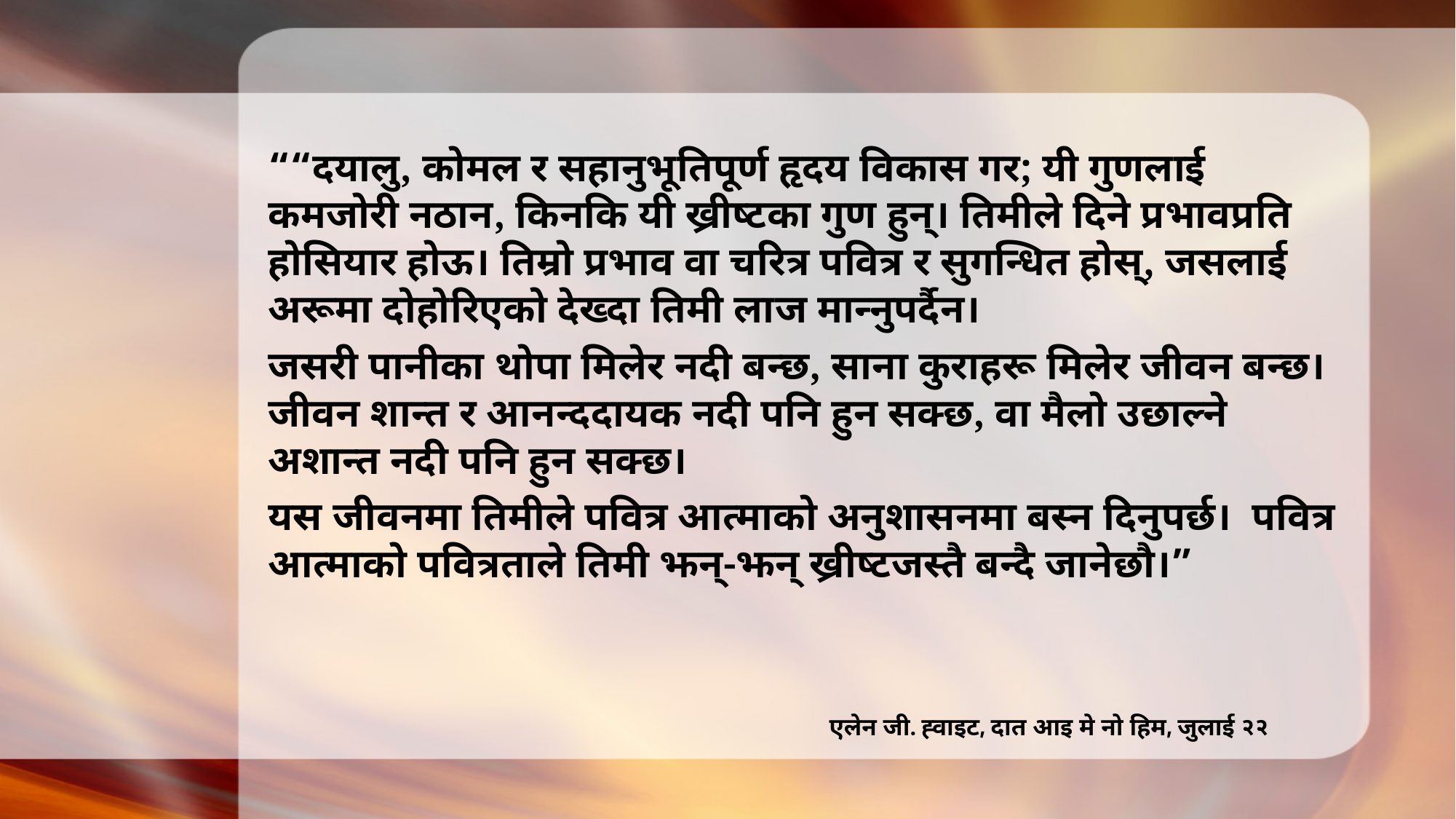

““दयालु, कोमल र सहानुभूतिपूर्ण हृदय विकास गर; यी गुणलाई कमजोरी नठान, किनकि यी ख्रीष्टका गुण हुन्। तिमीले दिने प्रभावप्रति होसियार होऊ। तिम्रो प्रभाव वा चरित्र पवित्र र सुगन्धित होस्, जसलाई अरूमा दोहोरिएको देख्दा तिमी लाज मान्‍नुपर्दैन।
जसरी पानीका थोपा मिलेर नदी बन्छ, साना कुराहरू मिलेर जीवन बन्छ। जीवन शान्त र आनन्ददायक नदी पनि हुन सक्छ, वा मैलो उछाल्ने अशान्त नदी पनि हुन सक्छ।
यस जीवनमा तिमीले पवित्र आत्माको अनुशासनमा बस्न दिनुपर्छ।  पवित्र आत्माको पवित्रताले तिमी झन्-झन् ख्रीष्टजस्तै बन्दै जानेछौ।”
एलेन जी. ह्वाइट, दात आइ मे नो हिम, जुलाई २२